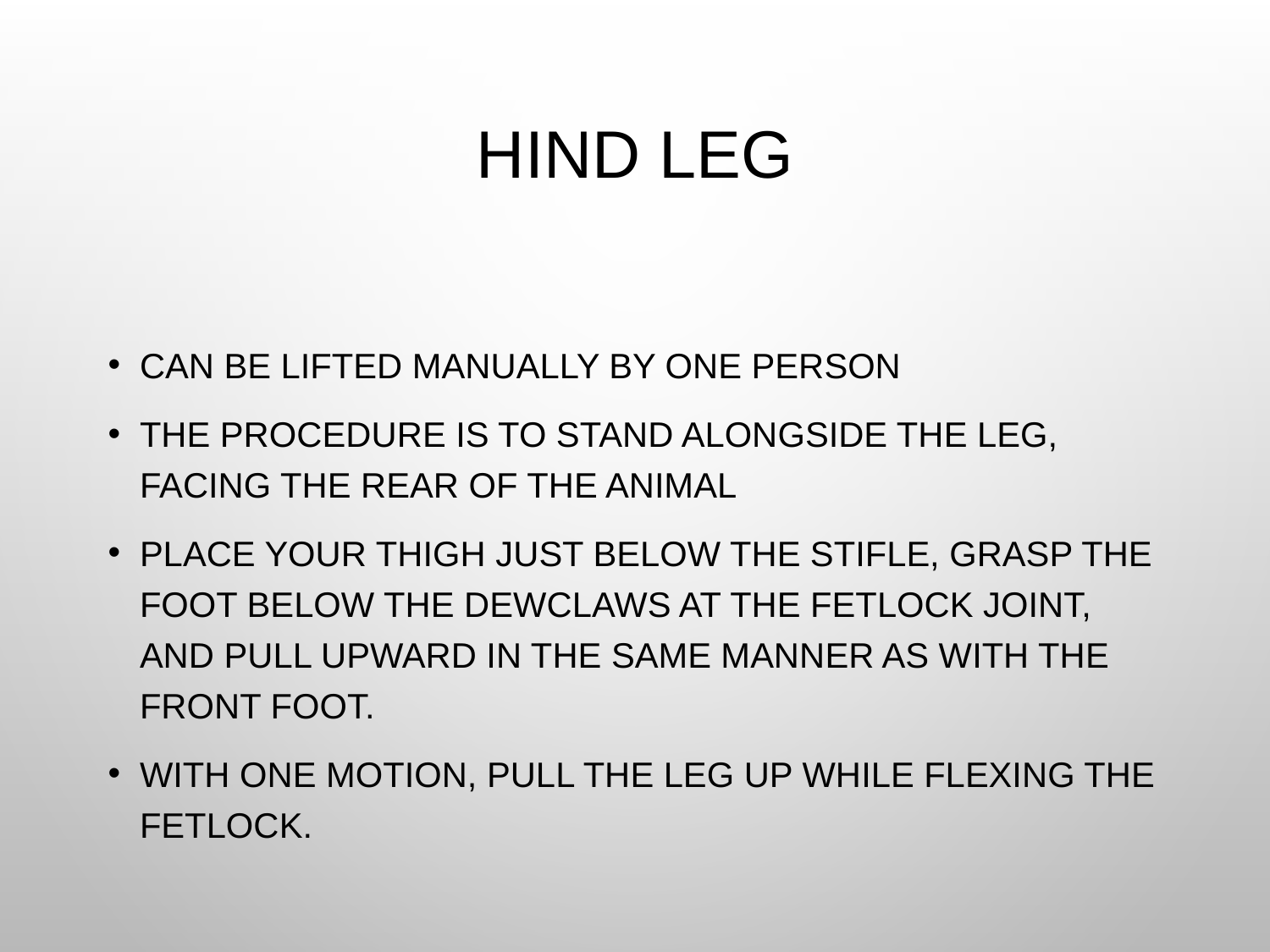

# Hind leg
Can be lifted manually by one person
The procedure is to stand alongside the leg, facing the rear of the animal
Place your thigh just below the stifle, grasp the foot below the dewclaws at the fetlock joint, and pull upward in the same manner as with the front foot.
With one motion, pull the leg up while flexing the fetlock.